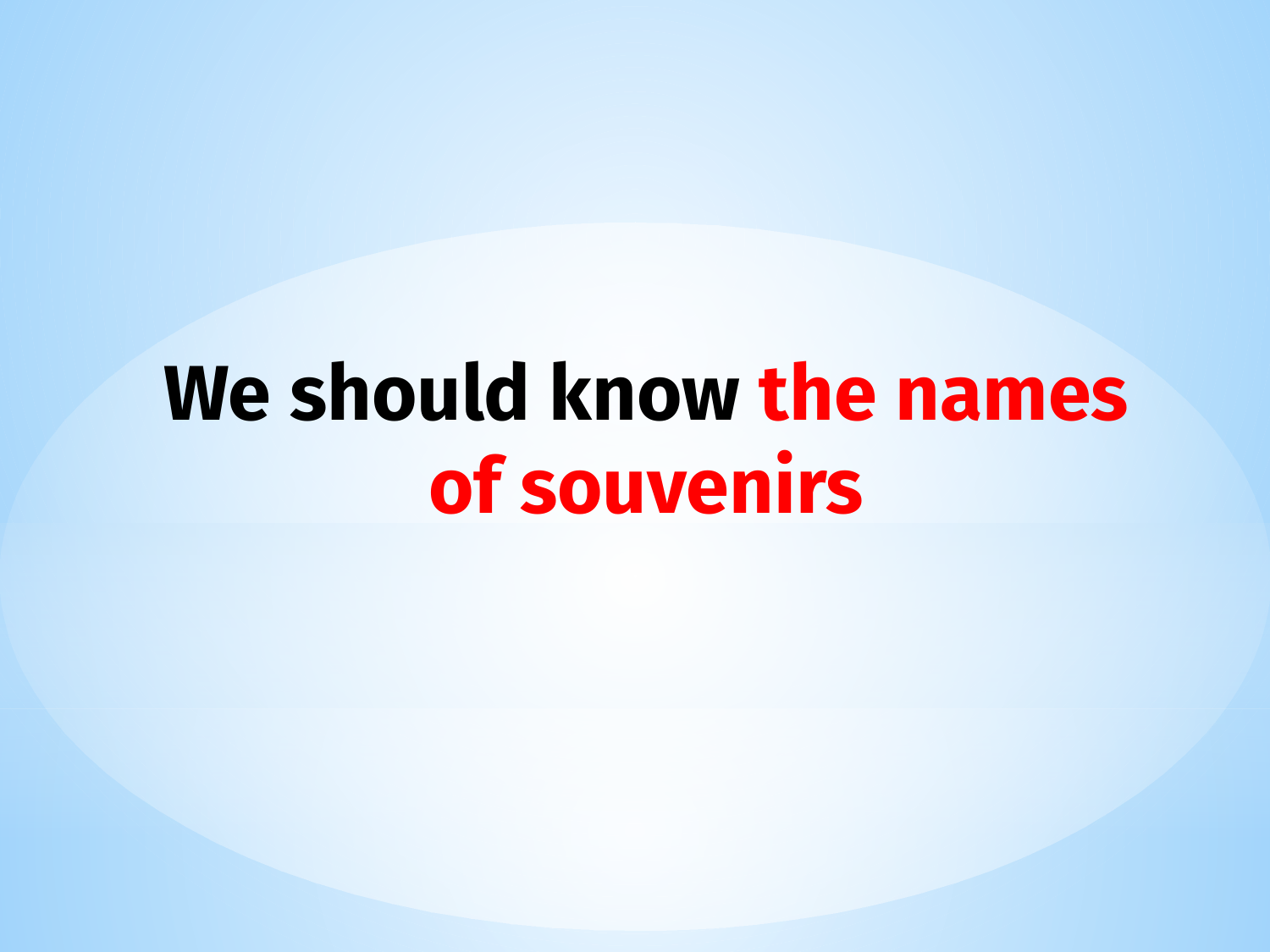

We should know the names
of souvenirs